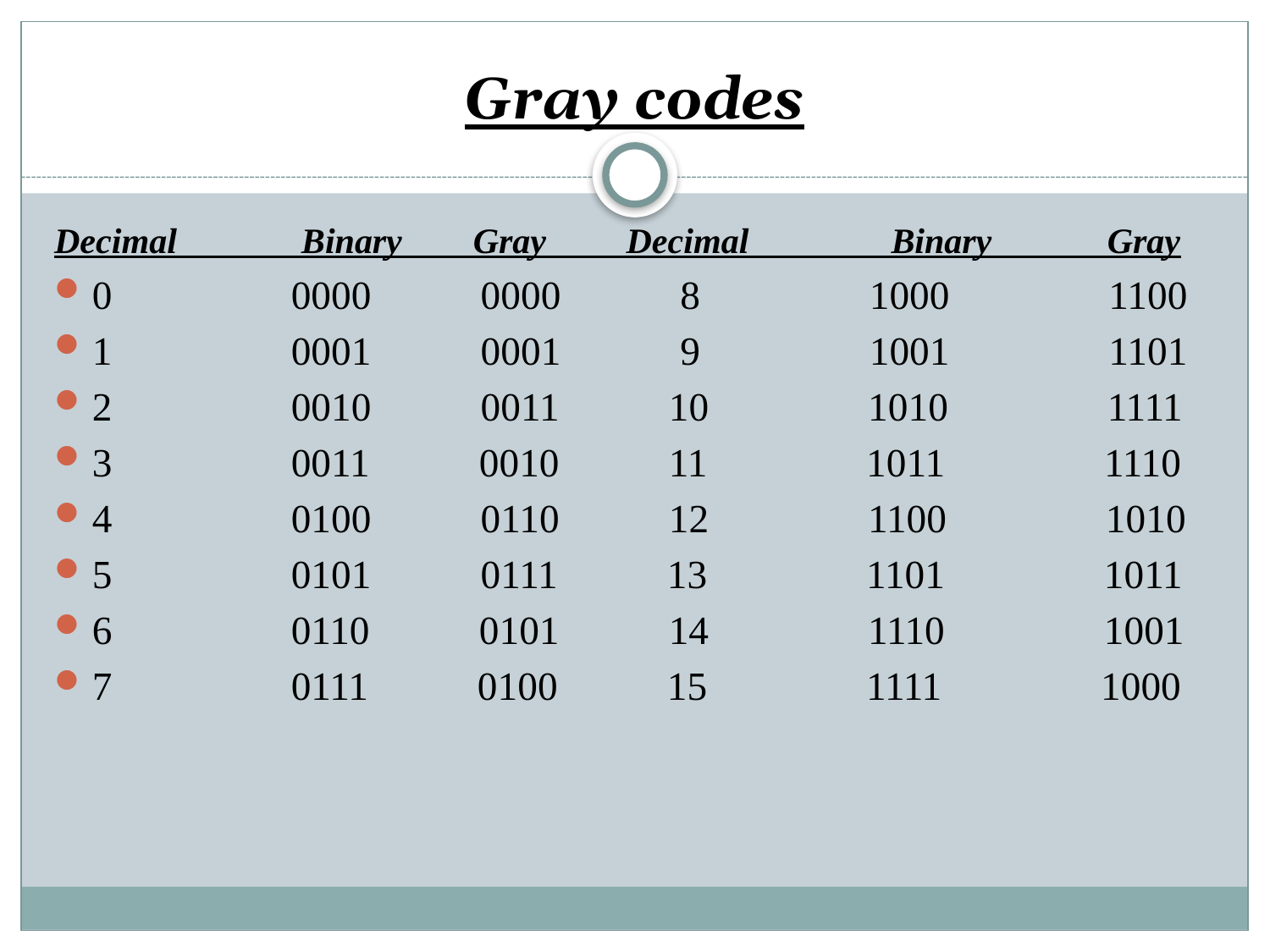

# Gray codes
Decimal              Binary        Gray         Decimal                Binary             Gray
0                  0000           0000            8                 1000                1100
1                  0001           0001            9                 1001                1101
2                  0010           0011           10                1010                1111
3                  0011           0010           11                1011                1110
4                  0100           0110           12                1100                1010
5                  0101           0111           13                1101                1011
6                  0110           0101           14                1110                1001
7                  0111           0100           15                1111                1000